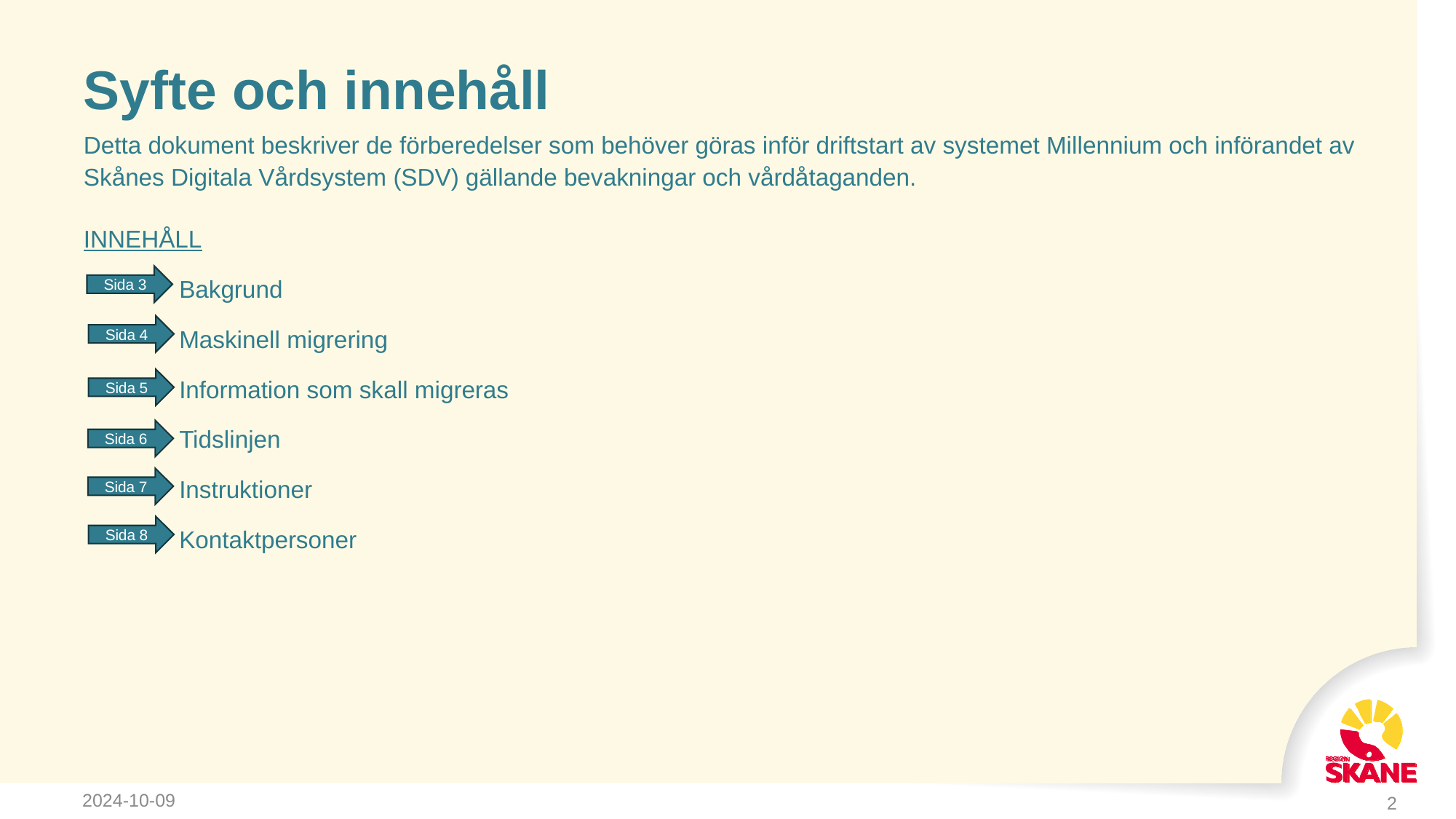

# Syfte och innehåll
Detta dokument beskriver de förberedelser som behöver göras inför driftstart av systemet Millennium och införandet av Skånes Digitala Vårdsystem (SDV) gällande bevakningar och vårdåtaganden.
INNEHÅLL
Bakgrund
Maskinell migrering
Information som skall migreras
Tidslinjen
Instruktioner
Kontaktpersoner
Sida 3
Sida 4
Sida 5
Sida 6
Sida 7
Sida 8
2024-10-09
2